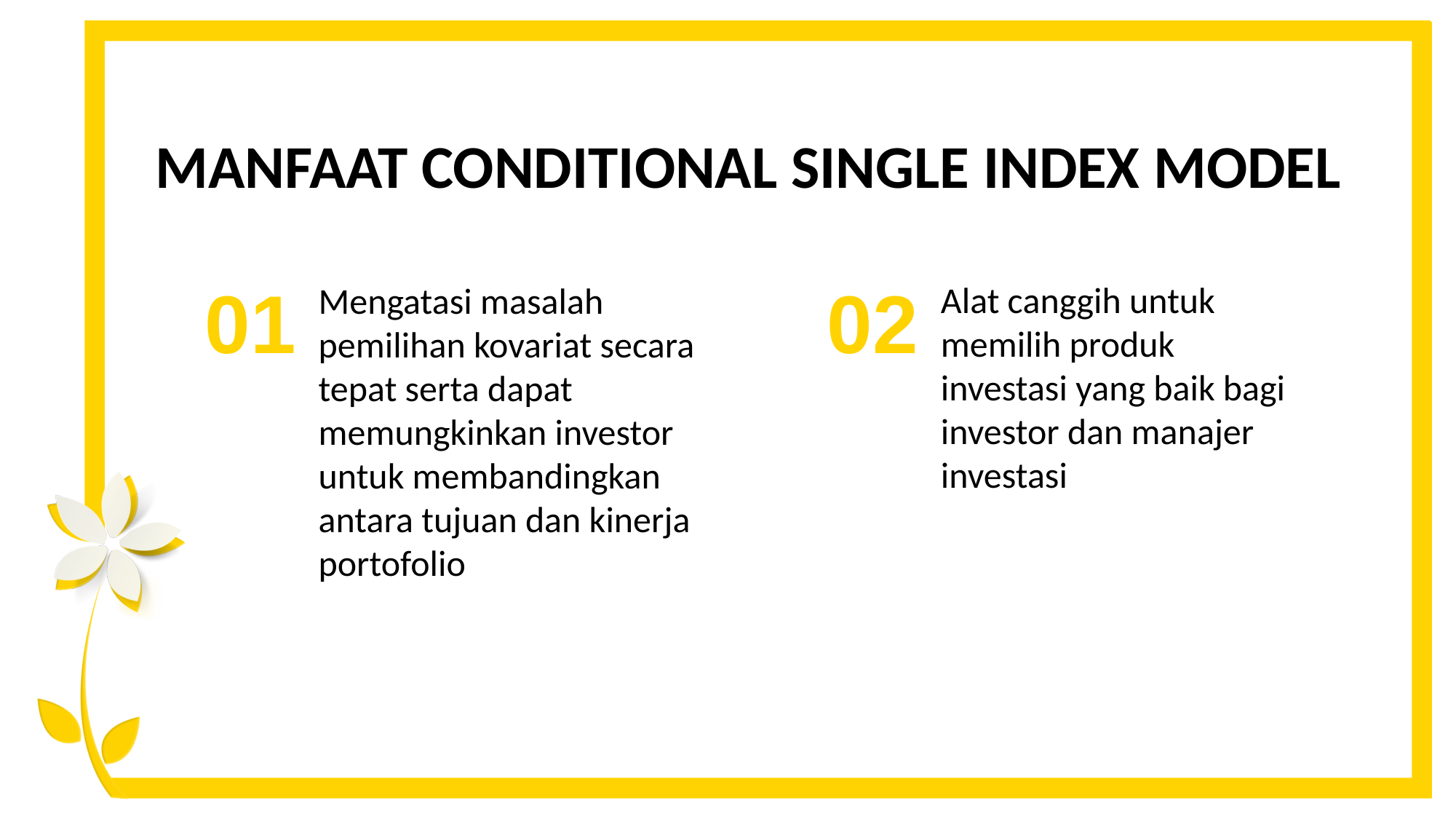

MANFAAT CONDITIONAL SINGLE INDEX MODEL
01
Mengatasi masalah pemilihan kovariat secara tepat serta dapat memungkinkan investor untuk membandingkan antara tujuan dan kinerja portofolio
02
Alat canggih untuk memilih produk
investasi yang baik bagi investor dan manajer investasi